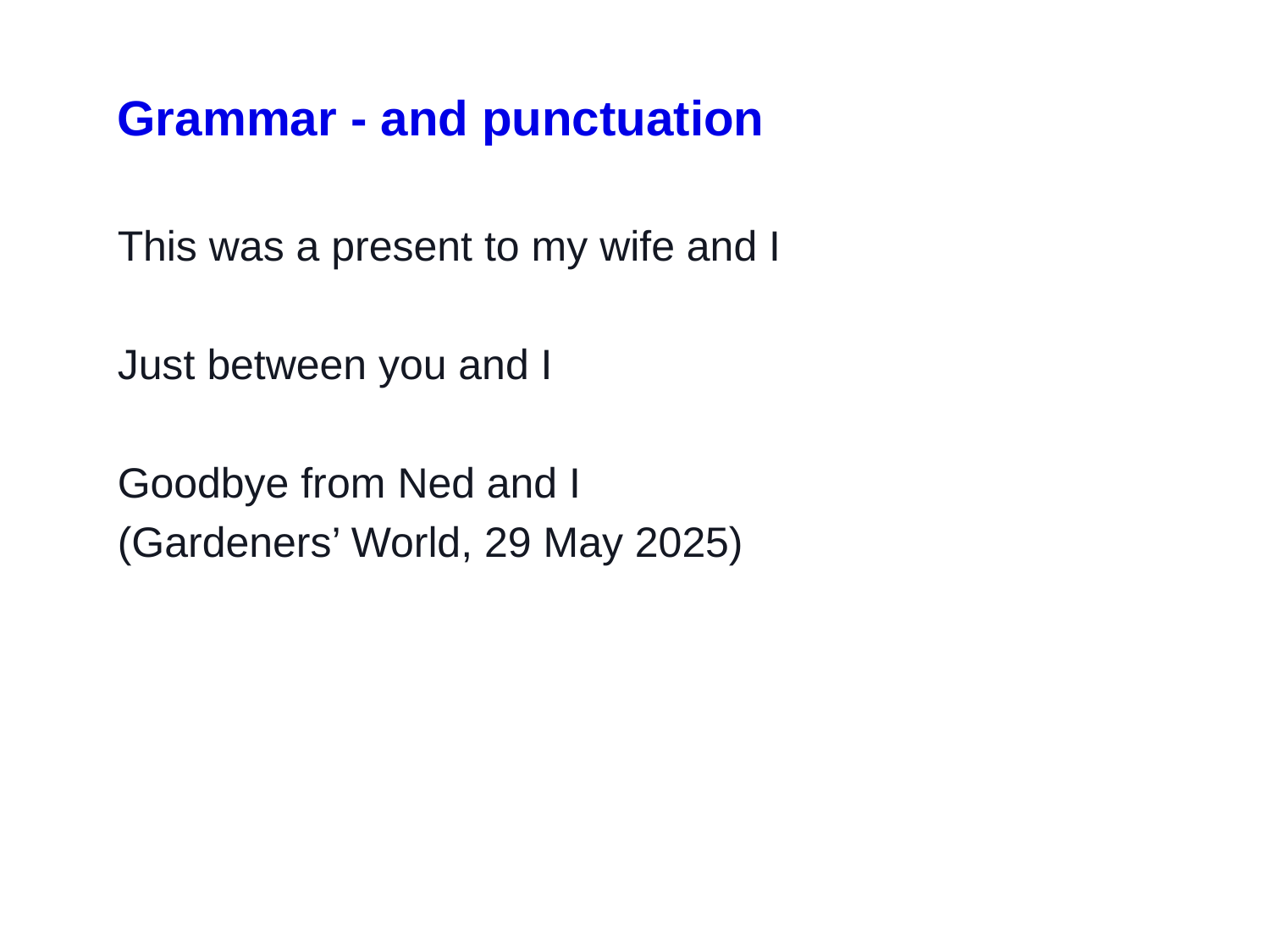

Grammar - and punctuation
This was a present to my wife and I

Just between you and I

Goodbye from Ned and I
(Gardeners’ World, 29 May 2025)